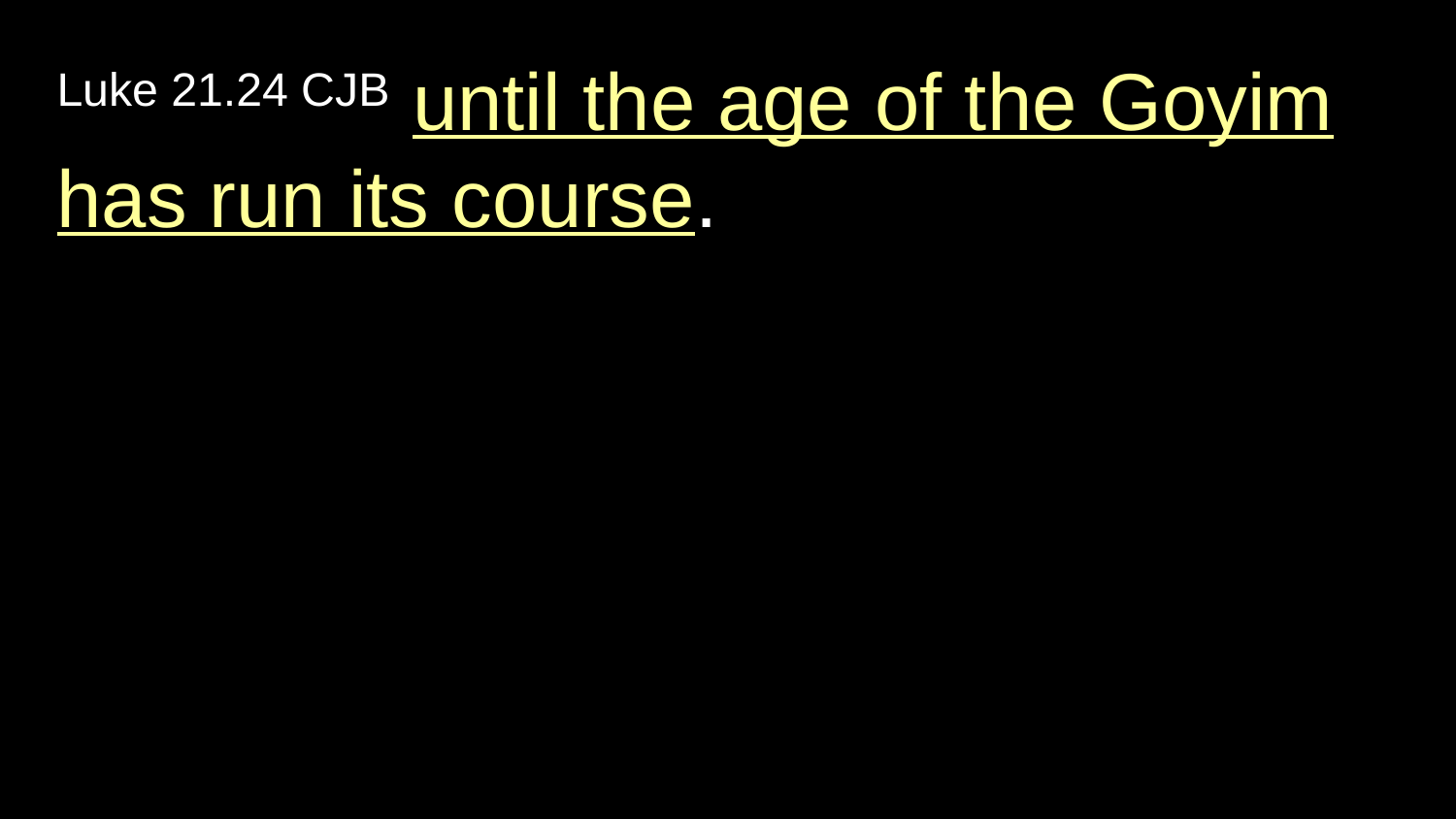

Luke 21.24 CJB until the age of the Goyim has run its course.